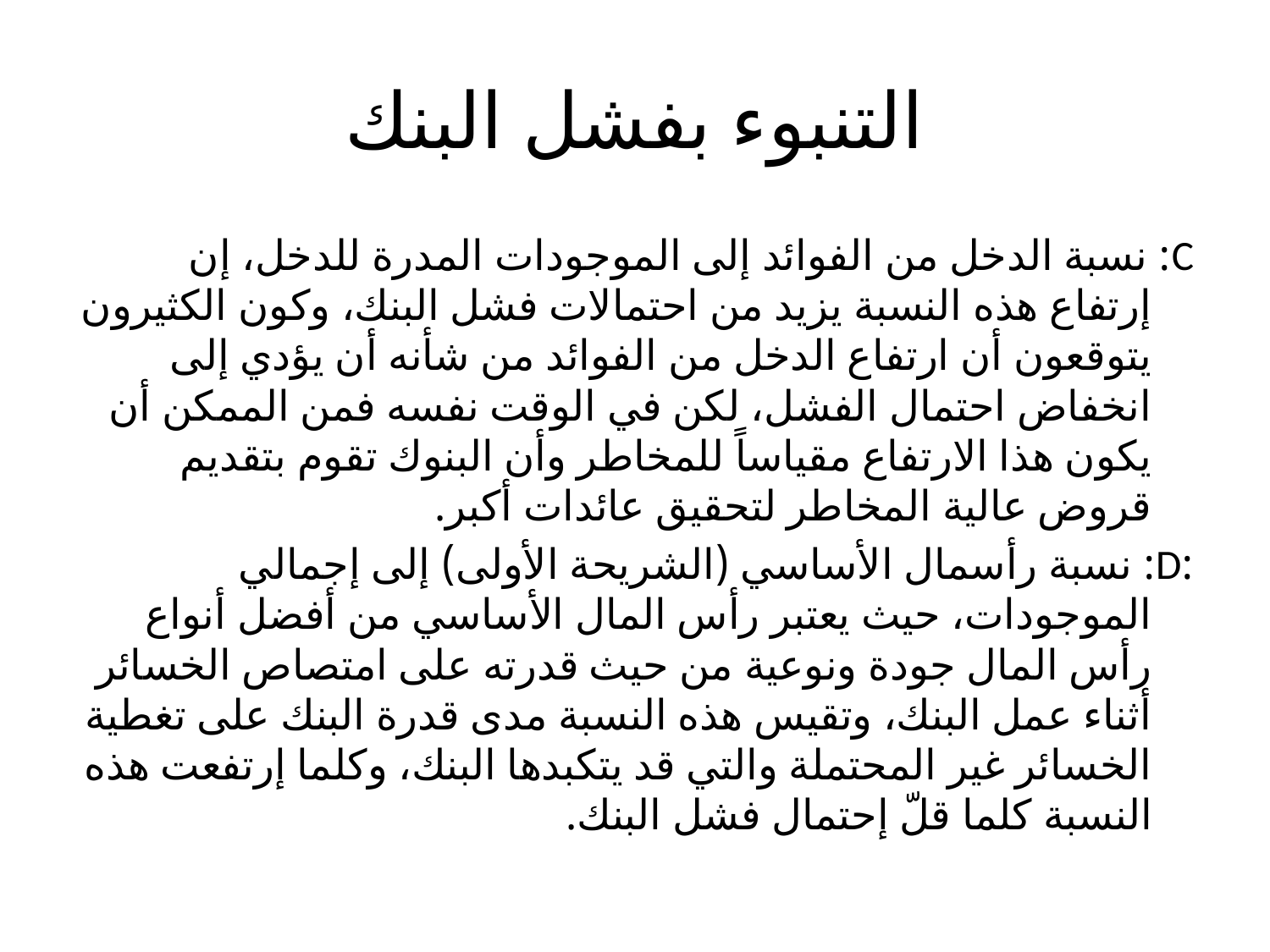

# التنبوء بفشل البنك
C: نسبة الدخل من الفوائد إلى الموجودات المدرة للدخل، إن إرتفاع هذه النسبة يزيد من احتمالات فشل البنك، وكون الكثيرون يتوقعون أن ارتفاع الدخل من الفوائد من شأنه أن يؤدي إلى انخفاض احتمال الفشل، لكن في الوقت نفسه فمن الممكن أن يكون هذا الارتفاع مقياساً للمخاطر وأن البنوك تقوم بتقديم قروض عالية المخاطر لتحقيق عائدات أكبر.
:D: نسبة رأسمال الأساسي (الشريحة الأولى) إلى إجمالي الموجودات، حيث يعتبر رأس المال الأساسي من أفضل أنواع رأس المال جودة ونوعية من حيث قدرته على امتصاص الخسائر أثناء عمل البنك، وتقيس هذه النسبة مدى قدرة البنك على تغطية الخسائر غير المحتملة والتي قد يتكبدها البنك، وكلما إرتفعت هذه النسبة كلما قلّ إحتمال فشل البنك.